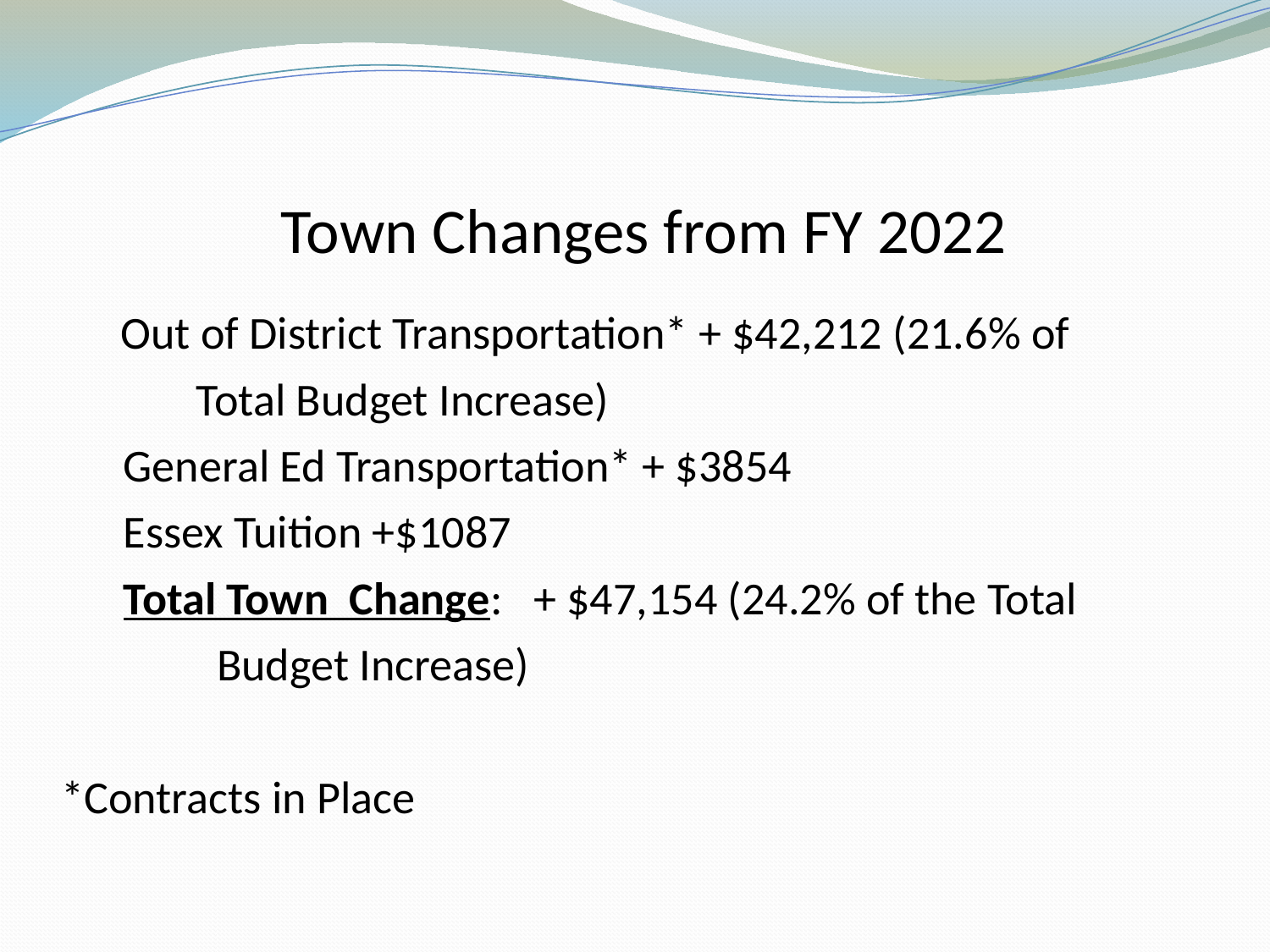

# Town Changes from FY 2022

     Out of District Transportation* + $42,212 (21.6% of
             Total Budget Increase)
      General Ed Transportation* + $3854
      Essex Tuition +$1087
      Total Town  Change:   + $47,154 (24.2% of the Total
               Budget Increase)

*Contracts in Place